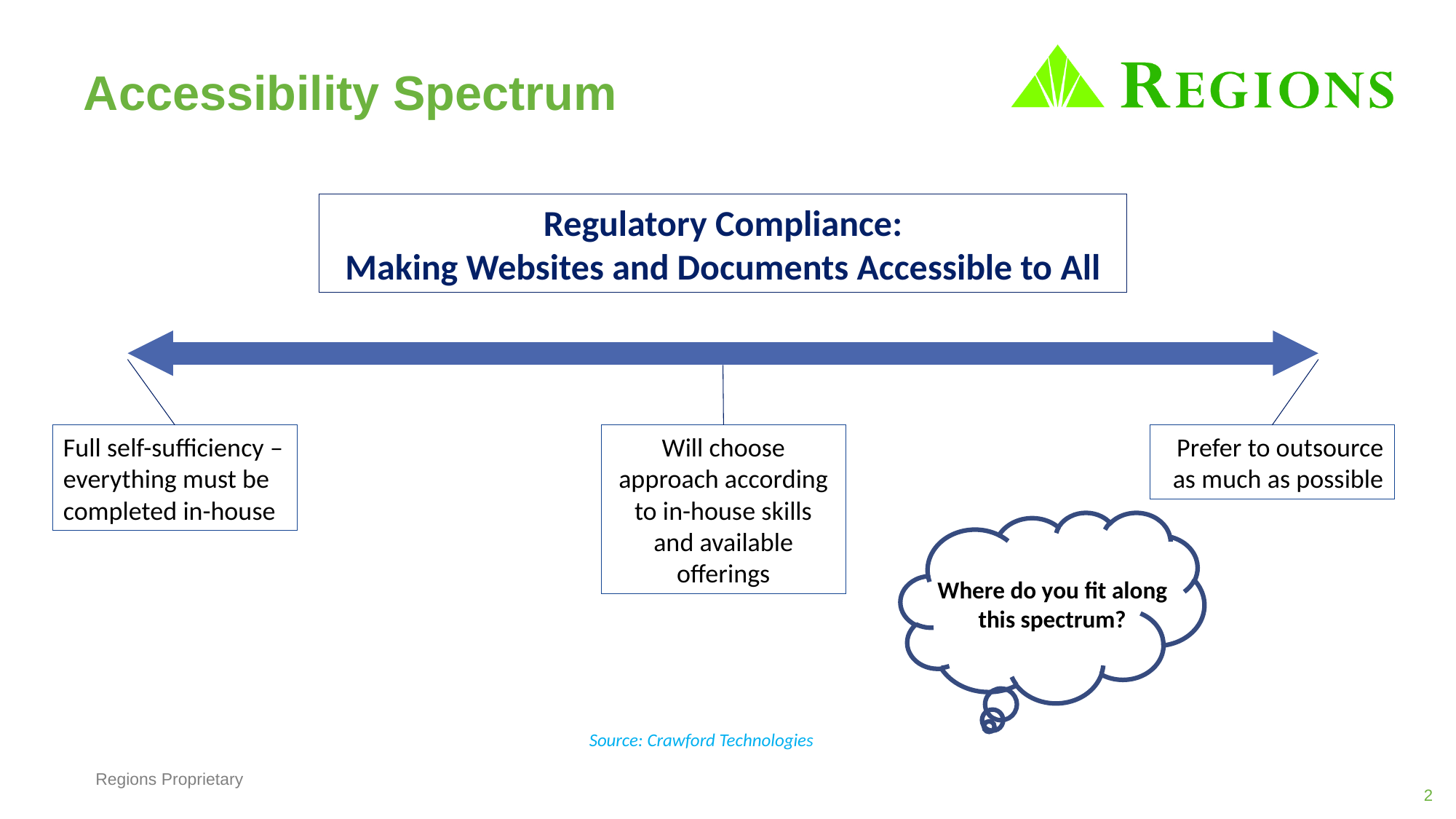

# Accessibility Spectrum
Regulatory Compliance:
Making Websites and Documents Accessible to All
Full self-sufficiency – everything must be completed in-house
Will choose approach according to in-house skills and available offerings
Prefer to outsource as much as possible

Where do you fit along this spectrum?
Source: Crawford Technologies
2